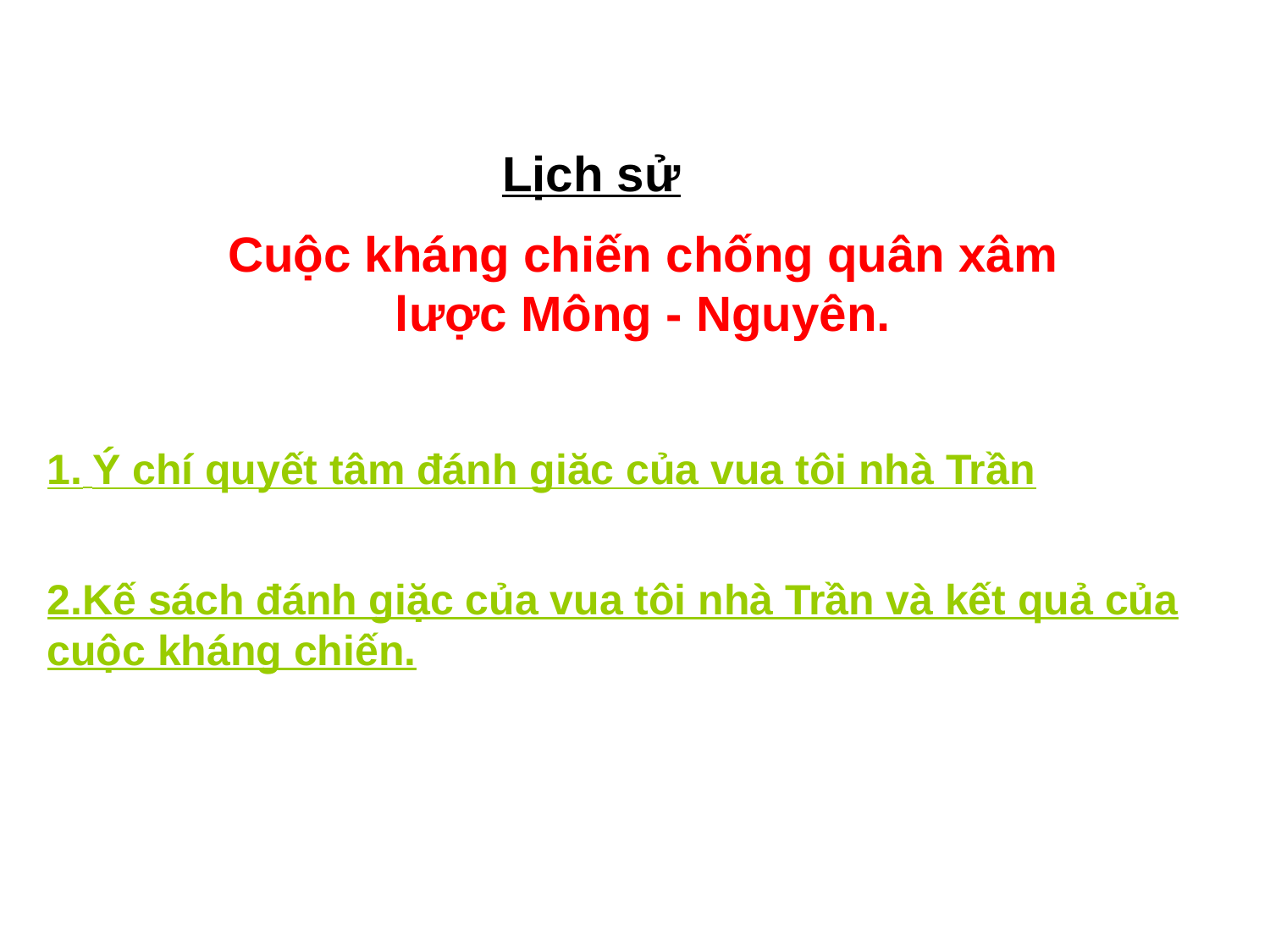

Lịch sử
Cuộc kháng chiến chống quân xâm lược Mông - Nguyên.

1. Ý chí quyết tâm đánh giăc của vua tôi nhà Trần
2.Kế sách đánh giặc của vua tôi nhà Trần và kết quả của cuộc kháng chiến.